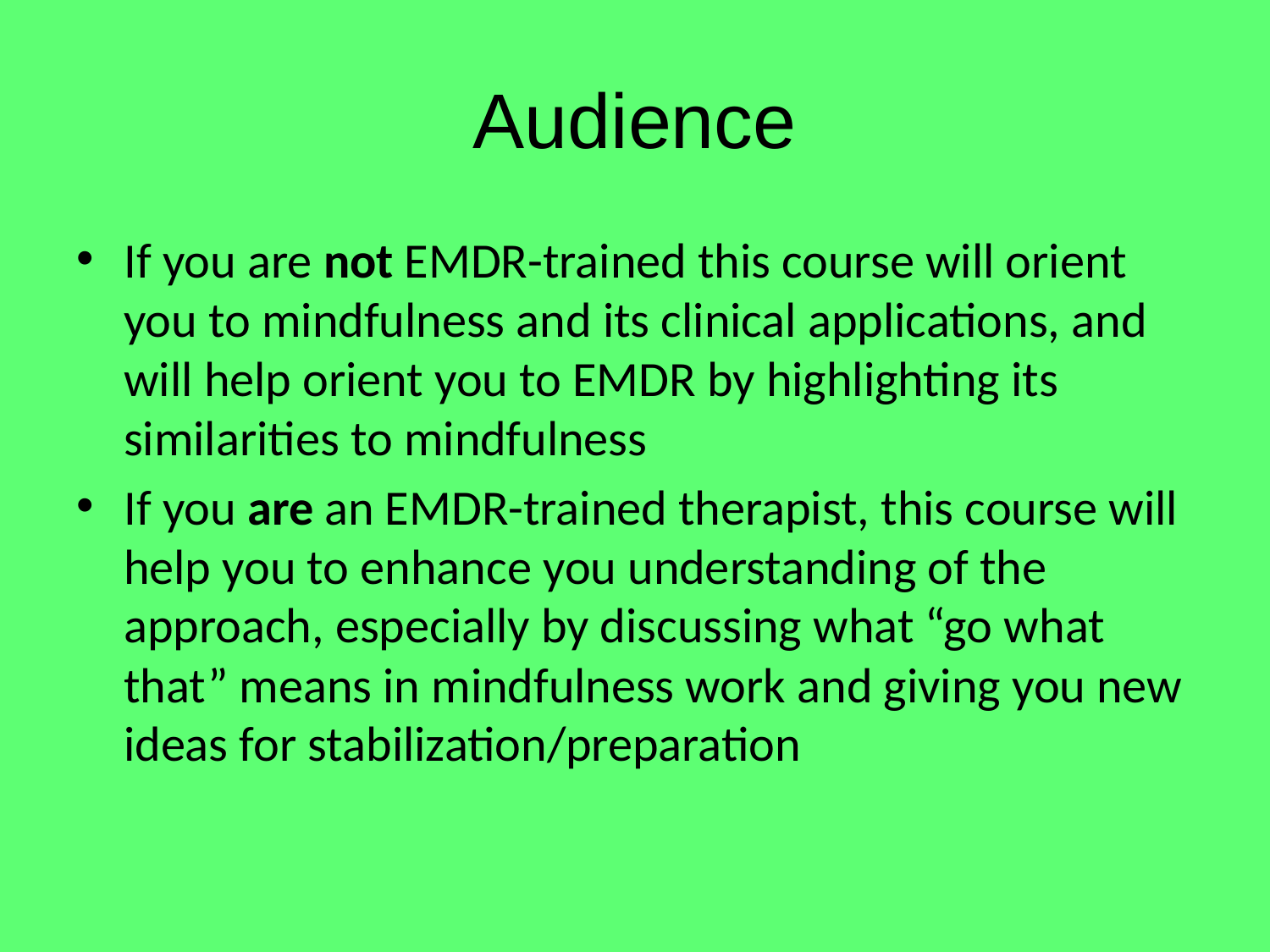

# Audience
If you are not EMDR-trained this course will orient you to mindfulness and its clinical applications, and will help orient you to EMDR by highlighting its similarities to mindfulness
If you are an EMDR-trained therapist, this course will help you to enhance you understanding of the approach, especially by discussing what “go what that” means in mindfulness work and giving you new ideas for stabilization/preparation